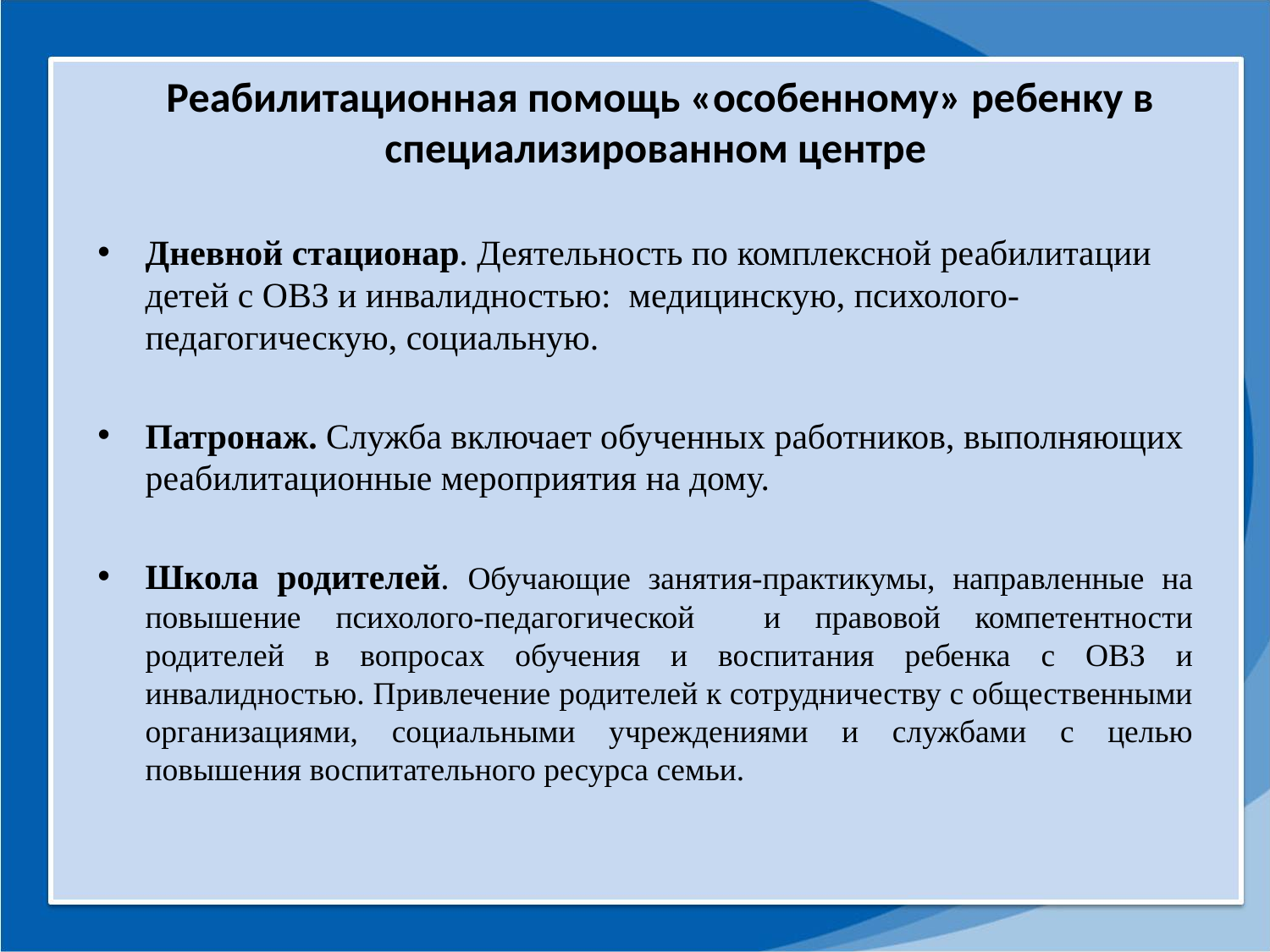

Реабилитационная помощь «особенному» ребенку в специализированном центре

Дневной стационар. Деятельность по комплексной реабилитации детей с ОВЗ и инвалидностью:  медицинскую, психолого-педагогическую, социальную.

Патронаж. Служба включает обученных работников, выполняющих реабилитационные мероприятия на дому.

Школа родителей. Обучающие занятия-практикумы, направленные на повышение психолого-педагогической  и правовой компетентности родителей в вопросах обучения и воспитания ребенка с ОВЗ и инвалидностью. Привлечение родителей к сотрудничеству с общественными организациями, социальными учреждениями и службами с целью повышения воспитательного ресурса семьи.